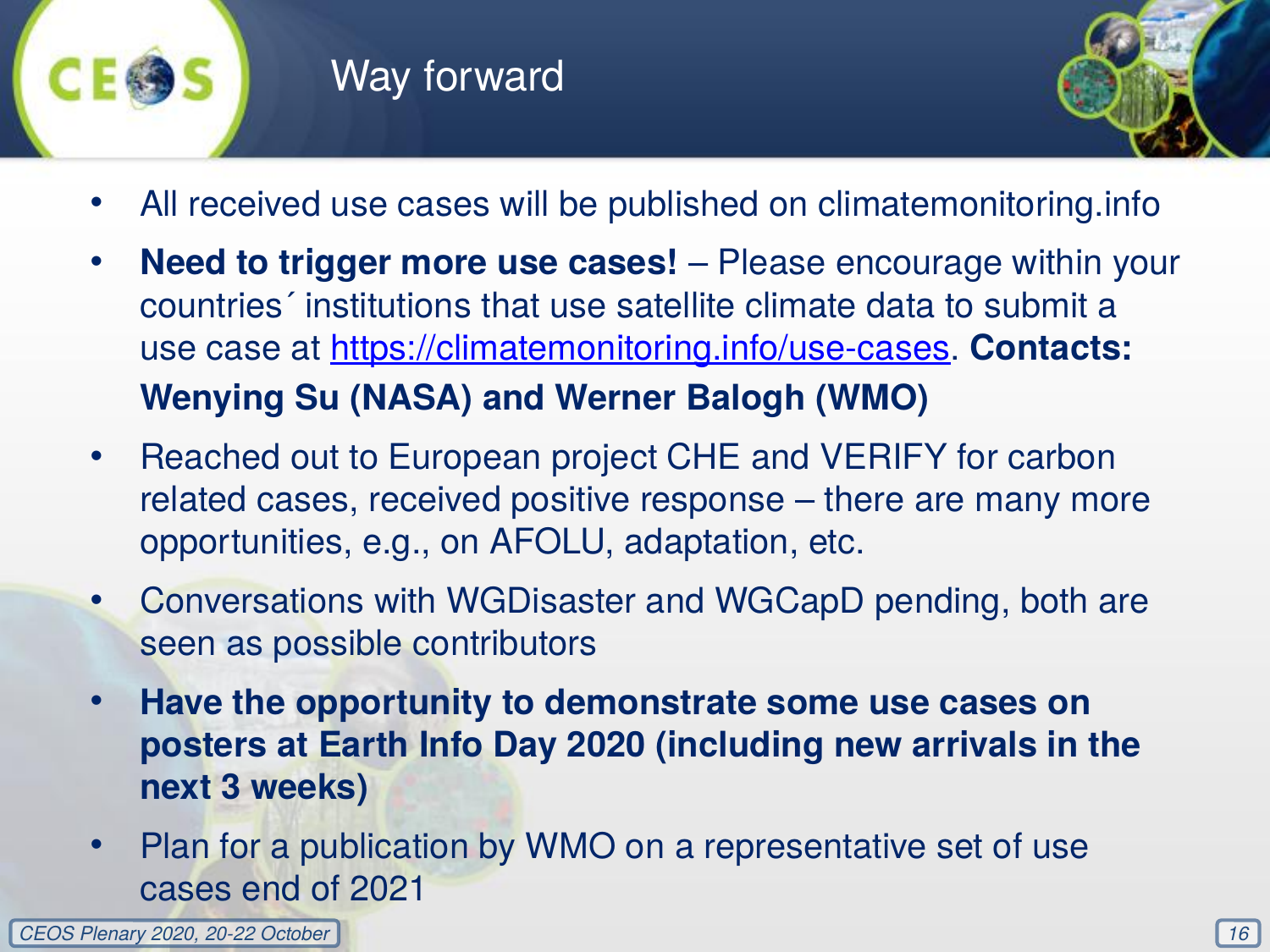

Way forward
All received use cases will be published on climatemonitoring.info
Need to trigger more use cases! – Please encourage within your countries´ institutions that use satellite climate data to submit a use case at https://climatemonitoring.info/use-cases. Contacts: Wenying Su (NASA) and Werner Balogh (WMO)
Reached out to European project CHE and VERIFY for carbon related cases, received positive response – there are many more opportunities, e.g., on AFOLU, adaptation, etc.
Conversations with WGDisaster and WGCapD pending, both are seen as possible contributors
Have the opportunity to demonstrate some use cases on posters at Earth Info Day 2020 (including new arrivals in the next 3 weeks)
Plan for a publication by WMO on a representative set of use cases end of 2021

16